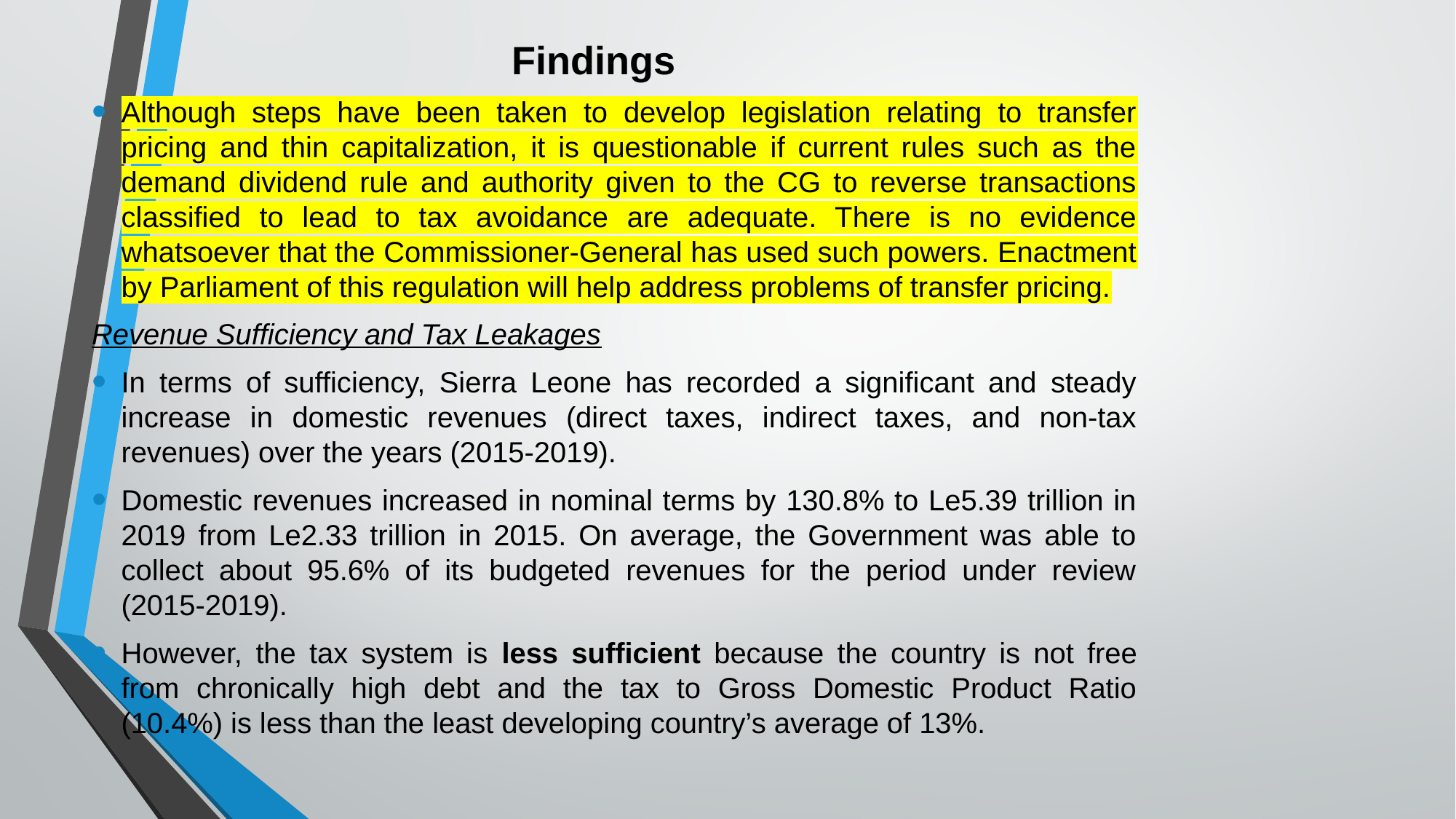

# Findings
Although steps have been taken to develop legislation relating to transfer pricing and thin capitalization, it is questionable if current rules such as the demand dividend rule and authority given to the CG to reverse transactions classified to lead to tax avoidance are adequate. There is no evidence whatsoever that the Commissioner-General has used such powers. Enactment by Parliament of this regulation will help address problems of transfer pricing.
Revenue Sufficiency and Tax Leakages
In terms of sufficiency, Sierra Leone has recorded a significant and steady increase in domestic revenues (direct taxes, indirect taxes, and non-tax revenues) over the years (2015-2019).
Domestic revenues increased in nominal terms by 130.8% to Le5.39 trillion in 2019 from Le2.33 trillion in 2015. On average, the Government was able to collect about 95.6% of its budgeted revenues for the period under review (2015-2019).
However, the tax system is less sufficient because the country is not free from chronically high debt and the tax to Gross Domestic Product Ratio (10.4%) is less than the least developing country’s average of 13%.